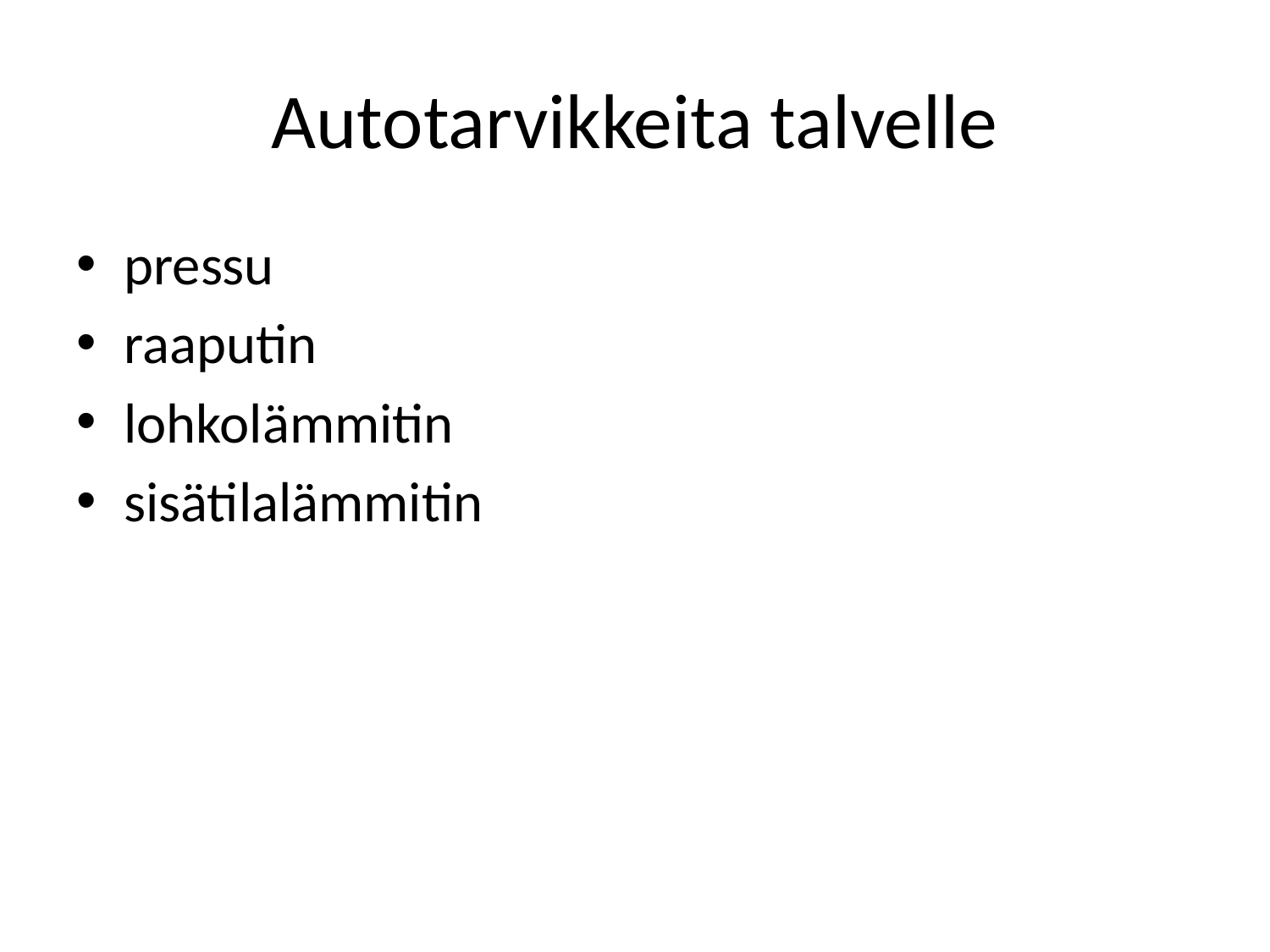

# Autotarvikkeita talvelle
pressu
raaputin
lohkolämmitin
sisätilalämmitin